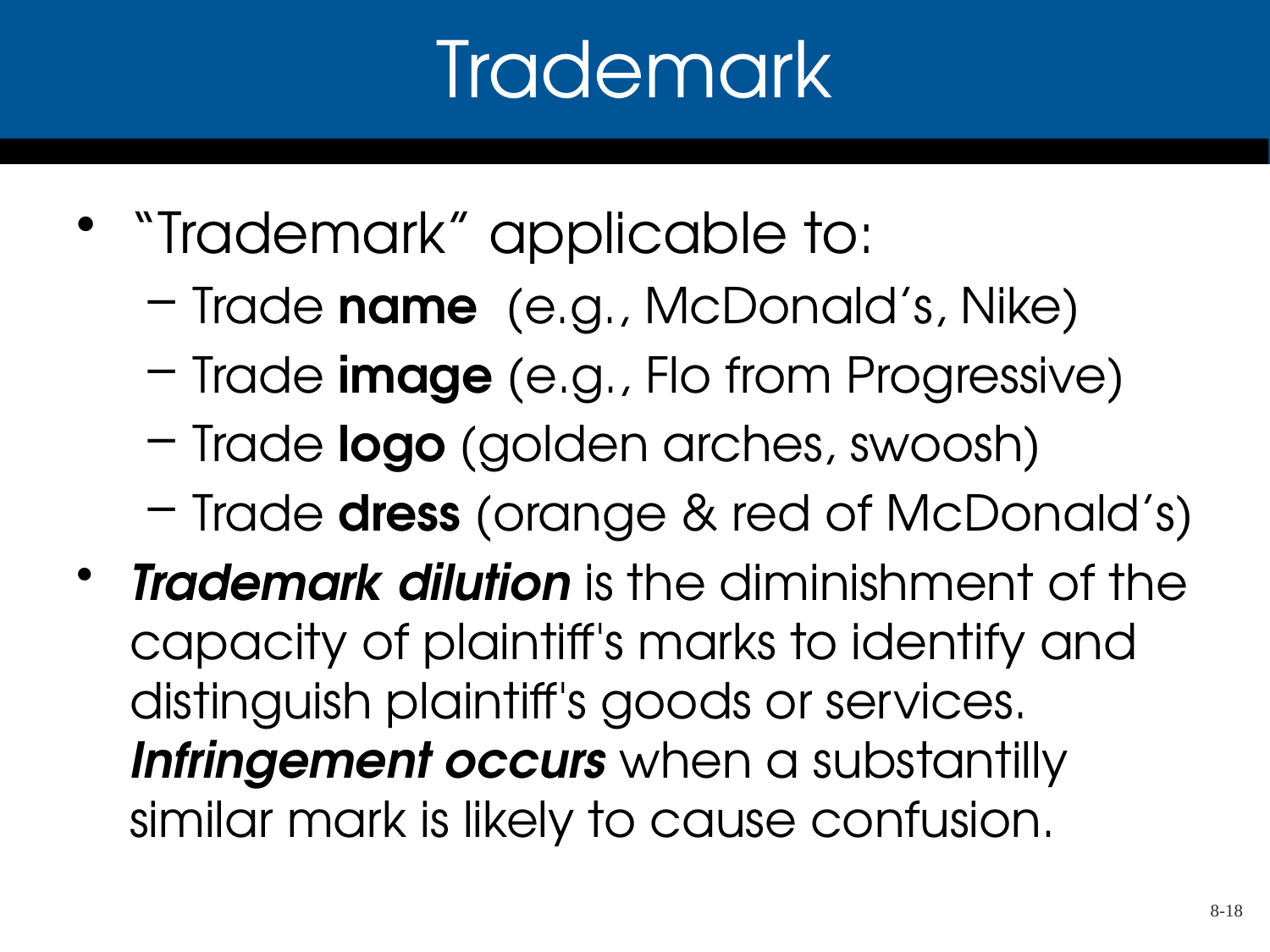

Trademark
“Trademark” applicable to:
Trade name  (e.g., McDonald’s, Nike)
Trade image (e.g., Flo from Progressive)
Trade logo (golden arches, swoosh)
Trade dress (orange & red of McDonald’s)
Trademark dilution is the diminishment of the capacity of plaintiff's marks to identify and distinguish plaintiff's goods or services.  Infringement occurs when a substantilly similar mark is likely to cause confusion.